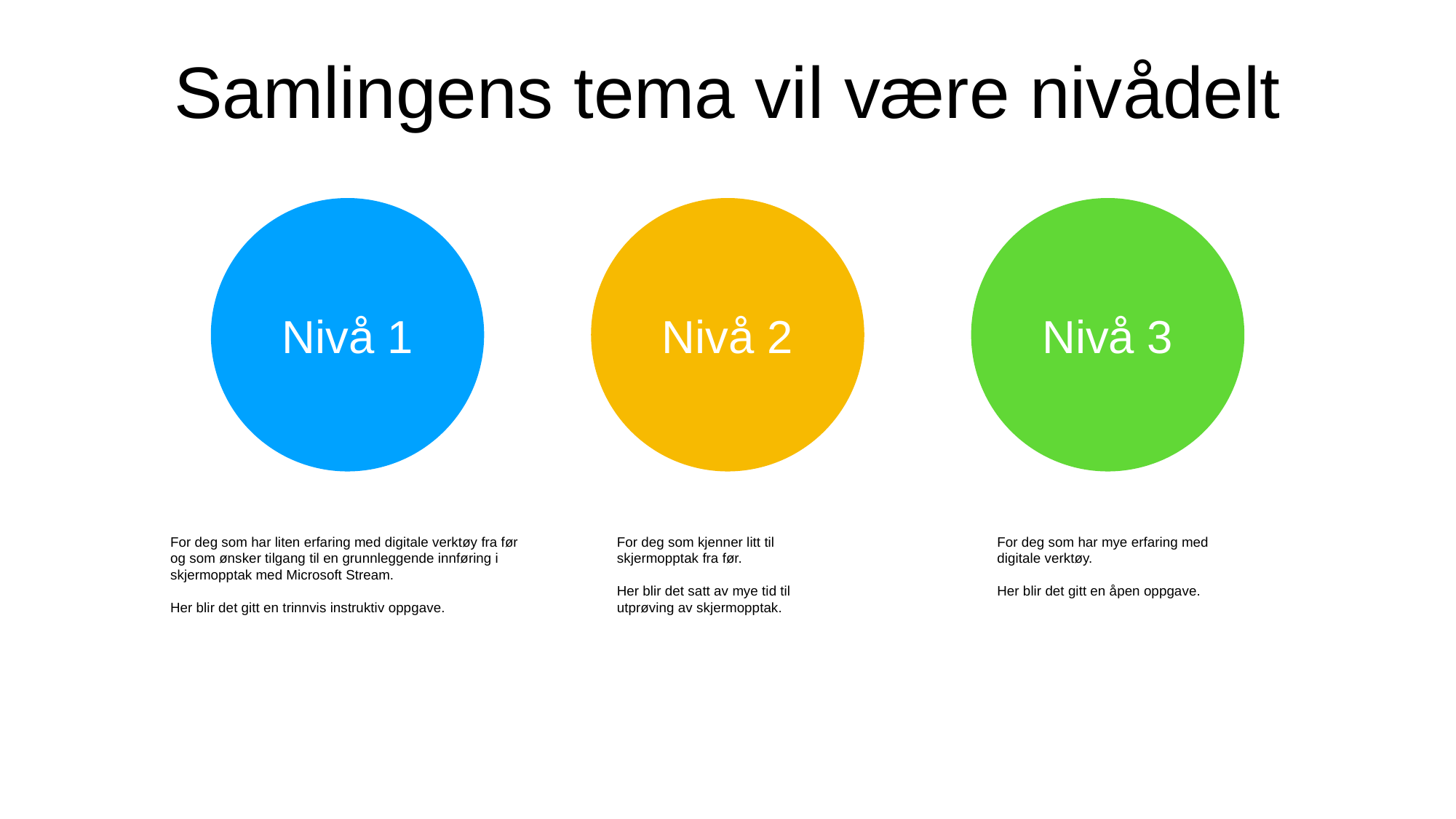

# Samlingens tema vil være nivådelt
Nivå 1
Nivå 2
Nivå 3
For deg som har liten erfaring med digitale verktøy fra før og som ønsker tilgang til en grunnleggende innføring i skjermopptak med Microsoft Stream.

Her blir det gitt en trinnvis instruktiv oppgave.
For deg som kjenner litt til skjermopptak fra før.

Her blir det satt av mye tid til utprøving av skjermopptak.
For deg som har mye erfaring med digitale verktøy.

Her blir det gitt en åpen oppgave.